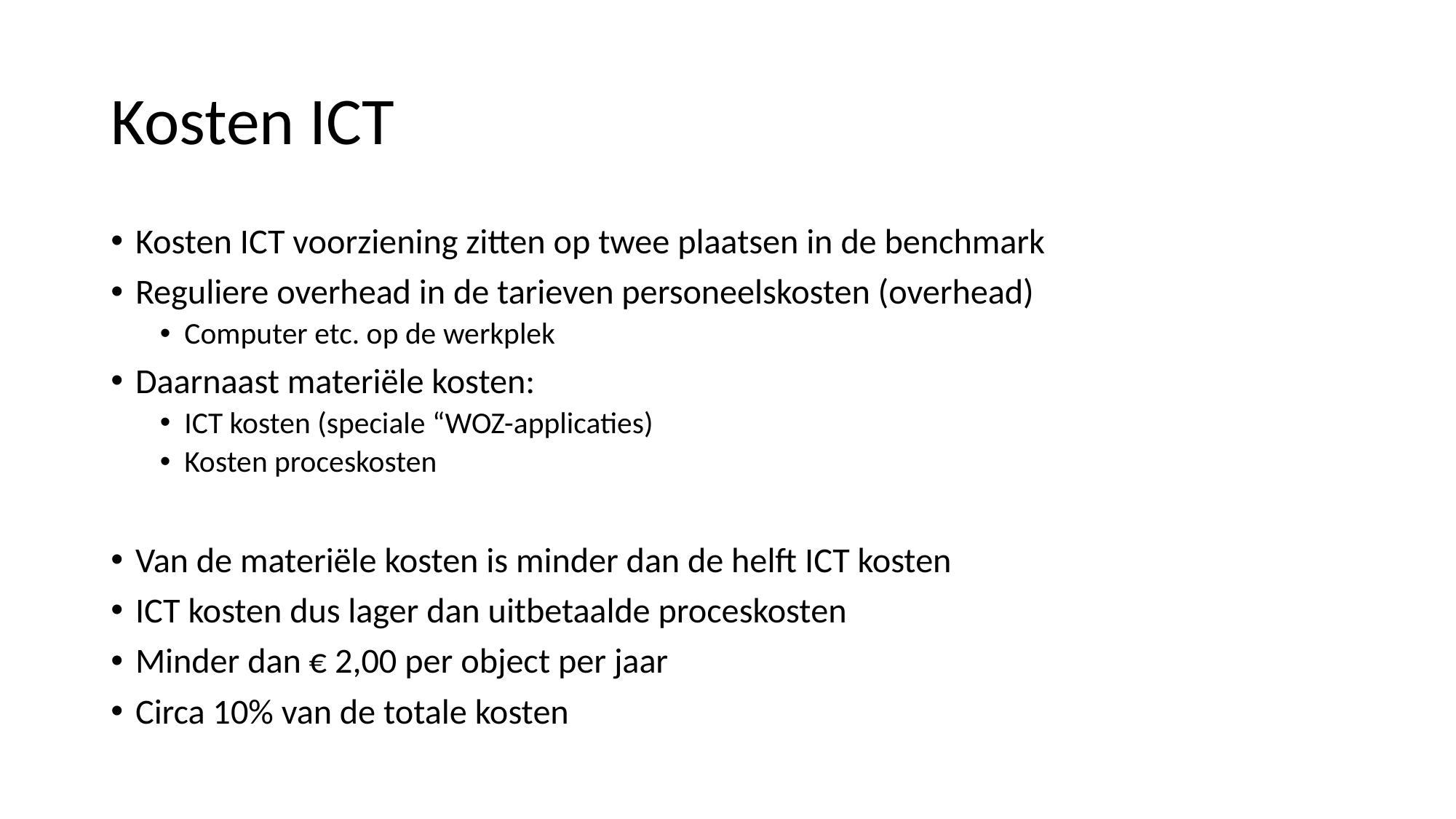

# Kosten ICT
Kosten ICT voorziening zitten op twee plaatsen in de benchmark
Reguliere overhead in de tarieven personeelskosten (overhead)
Computer etc. op de werkplek
Daarnaast materiële kosten:
ICT kosten (speciale “WOZ-applicaties)
Kosten proceskosten

Van de materiële kosten is minder dan de helft ICT kosten
ICT kosten dus lager dan uitbetaalde proceskosten
Minder dan € 2,00 per object per jaar
Circa 10% van de totale kosten